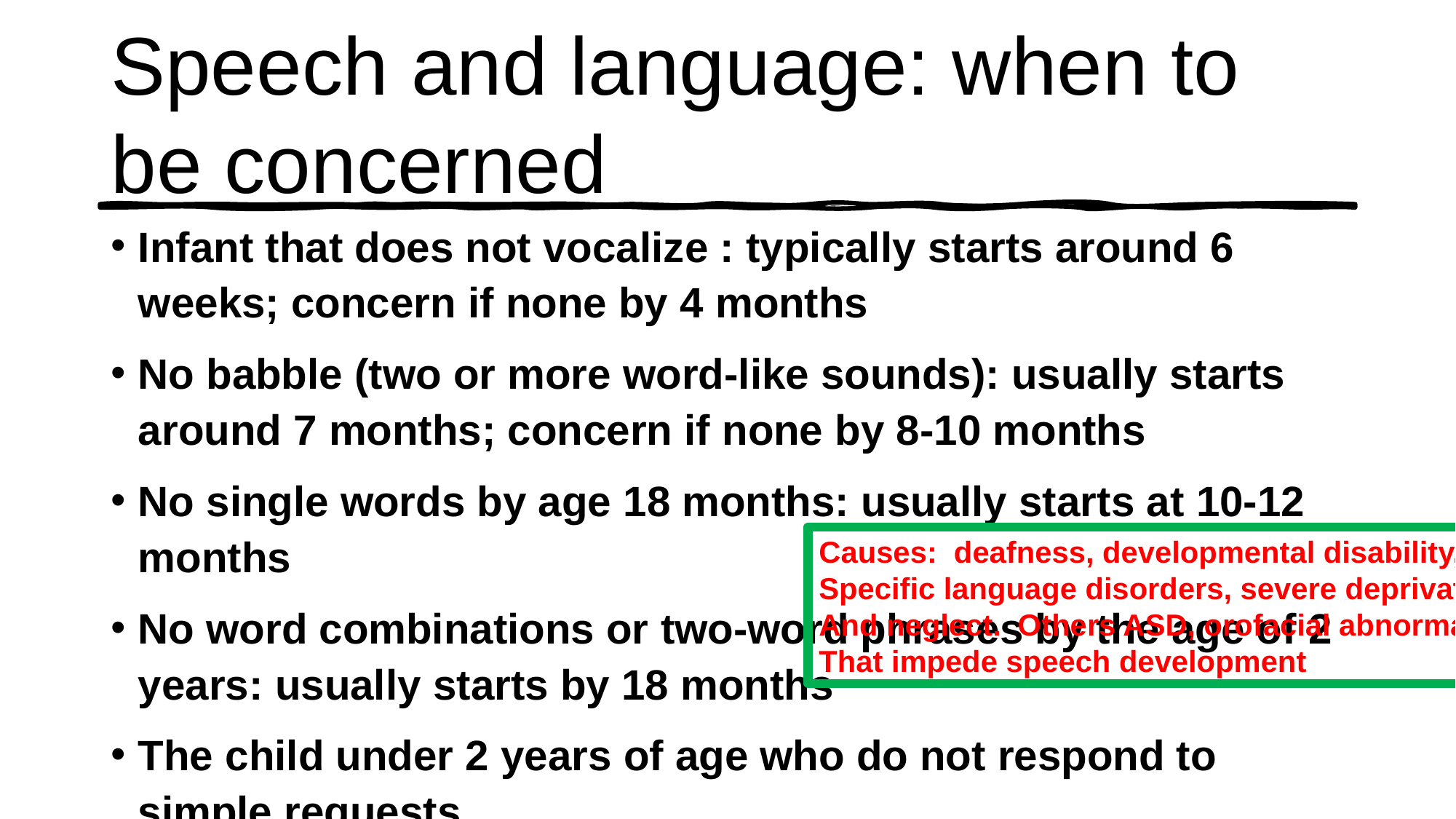

# Speech and language: when to be concerned
Infant that does not vocalize : typically starts around 6 weeks; concern if none by 4 months
No babble (two or more word-like sounds): usually starts around 7 months; concern if none by 8-10 months
No single words by age 18 months: usually starts at 10-12 months
No word combinations or two-word phrases by the age of 2 years: usually starts by 18 months
The child under 2 years of age who do not respond to simple requests
No simple sentences or phrases at 3 years
Persistent dysfluency at 4 years (persistent stutter)
Speech sounds errors at 7 years
Causes:  deafness, developmental disability,
Specific language disorders, severe deprivation
And neglect.  Others ASD, orofacial abnormalities
That impede speech development